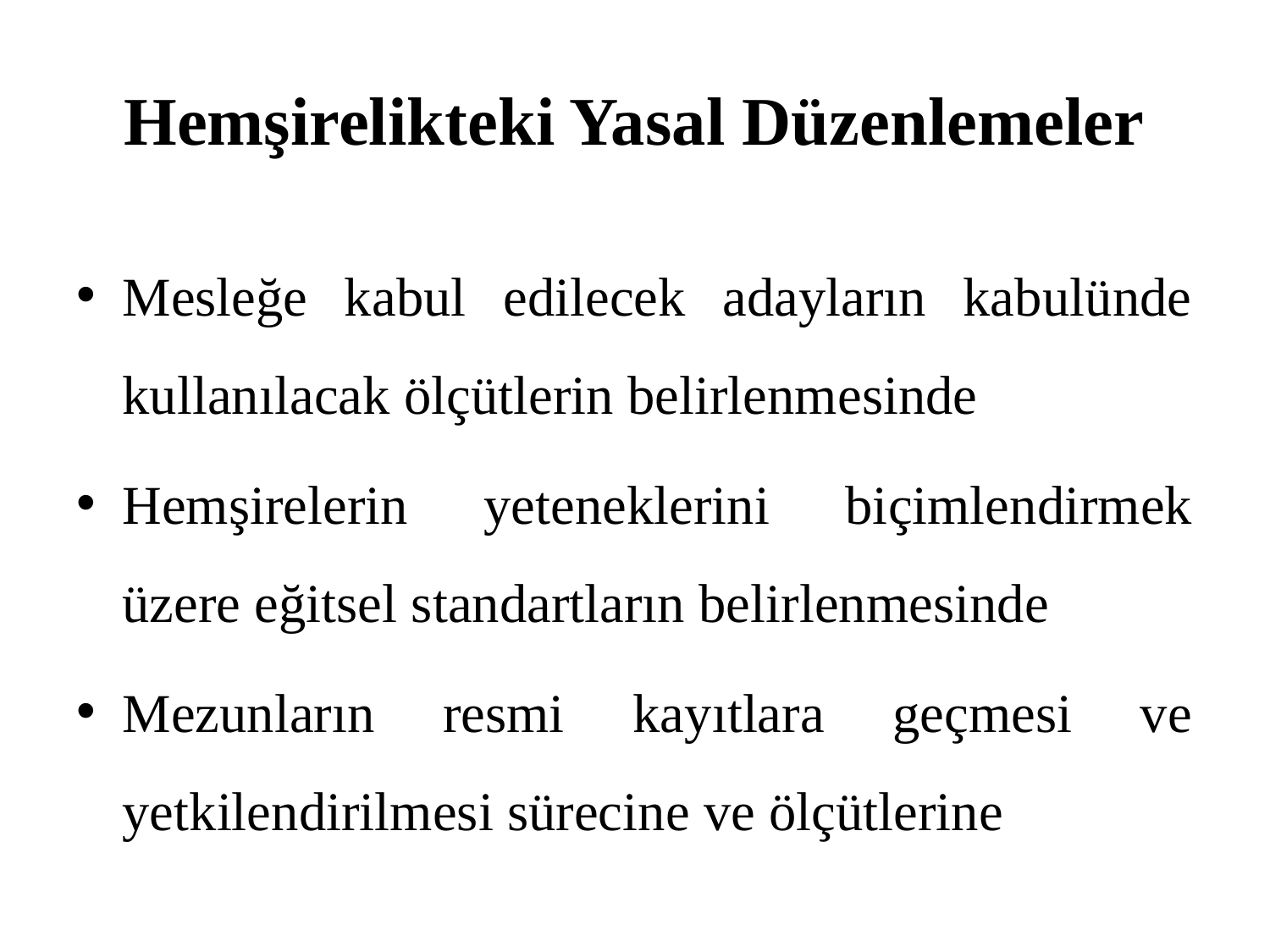

# Hemşirelikteki Yasal Düzenlemeler
Mesleğe kabul edilecek adayların kabulünde kullanılacak ölçütlerin belirlenmesinde
Hemşirelerin yeteneklerini biçimlendirmek üzere eğitsel standartların belirlenmesinde
Mezunların resmi kayıtlara geçmesi ve yetkilendirilmesi sürecine ve ölçütlerine